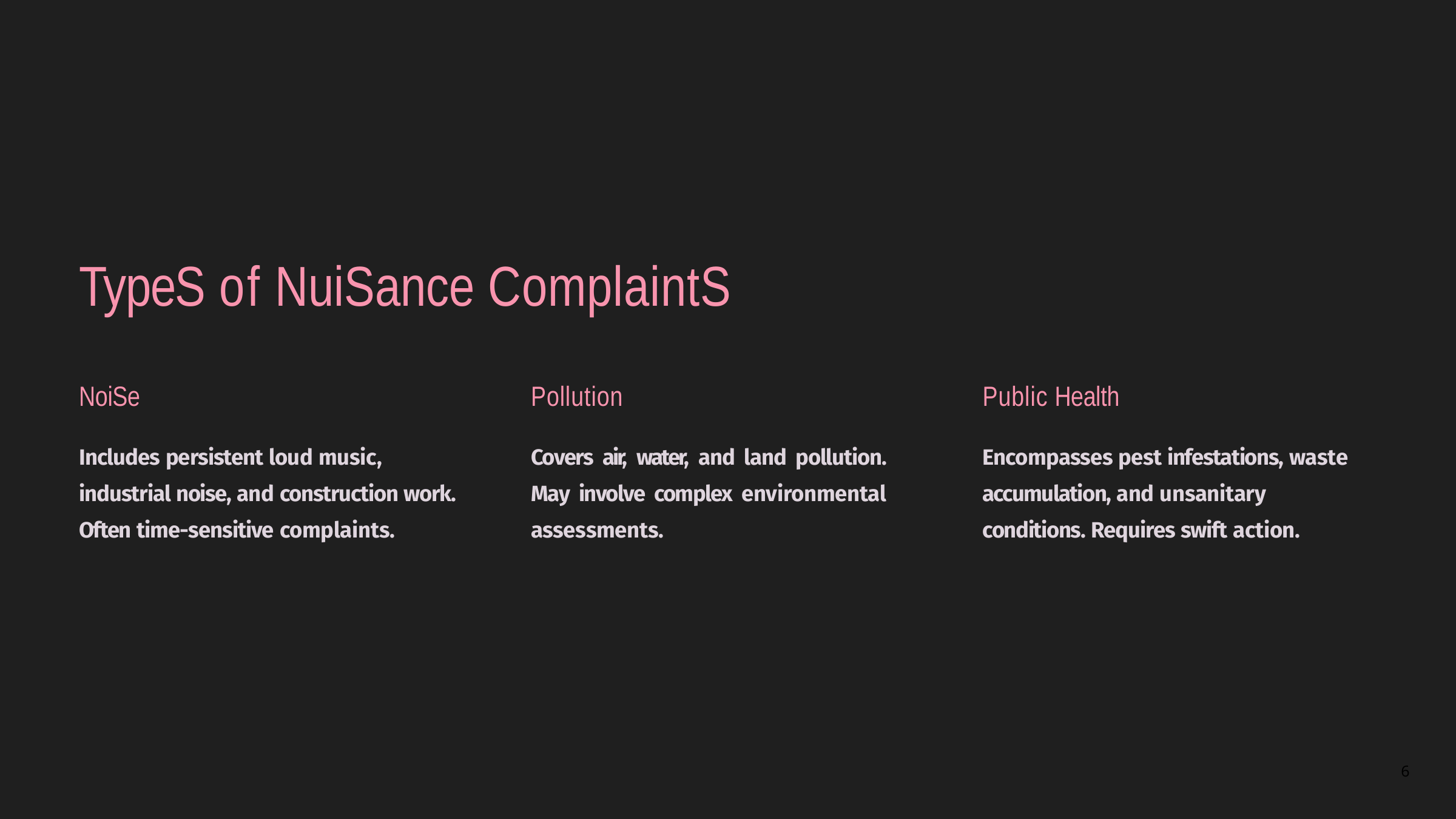

# TypeS of NuiSance ComplaintS
NoiSe
Includes persistent loud music, industrial noise, and construction work. Often time-sensitive complaints.
Pollution
Covers air, water, and land pollution. May involve complex environmental assessments.
Public Health
Encompasses pest infestations, waste accumulation, and unsanitary conditions. Requires swift action.
6